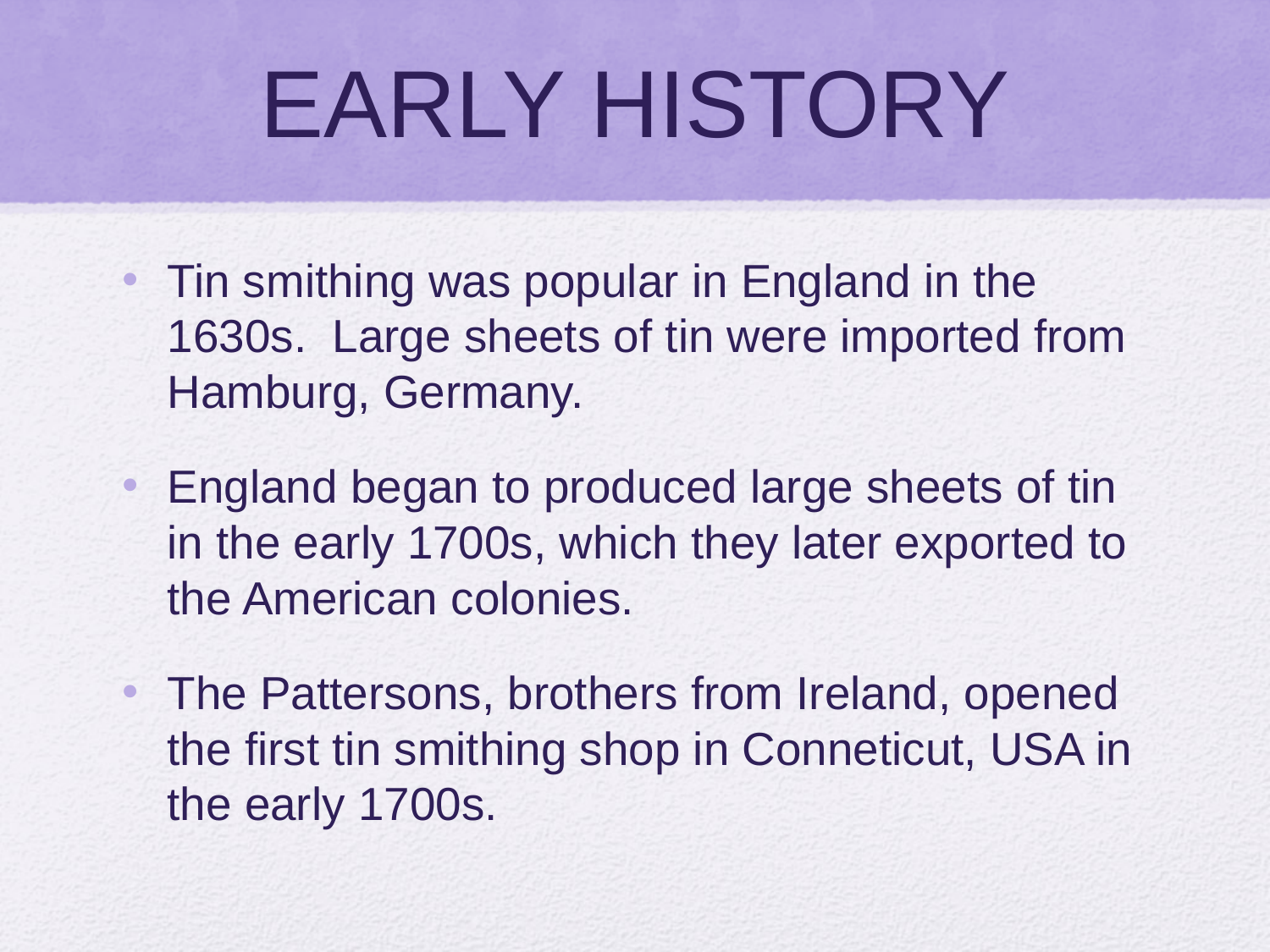

# EARLY HISTORY
Tin smithing was popular in England in the 1630s.  Large sheets of tin were imported from Hamburg, Germany.
England began to produced large sheets of tin in the early 1700s, which they later exported to the American colonies.
The Pattersons, brothers from Ireland, opened the first tin smithing shop in Conneticut, USA in the early 1700s.